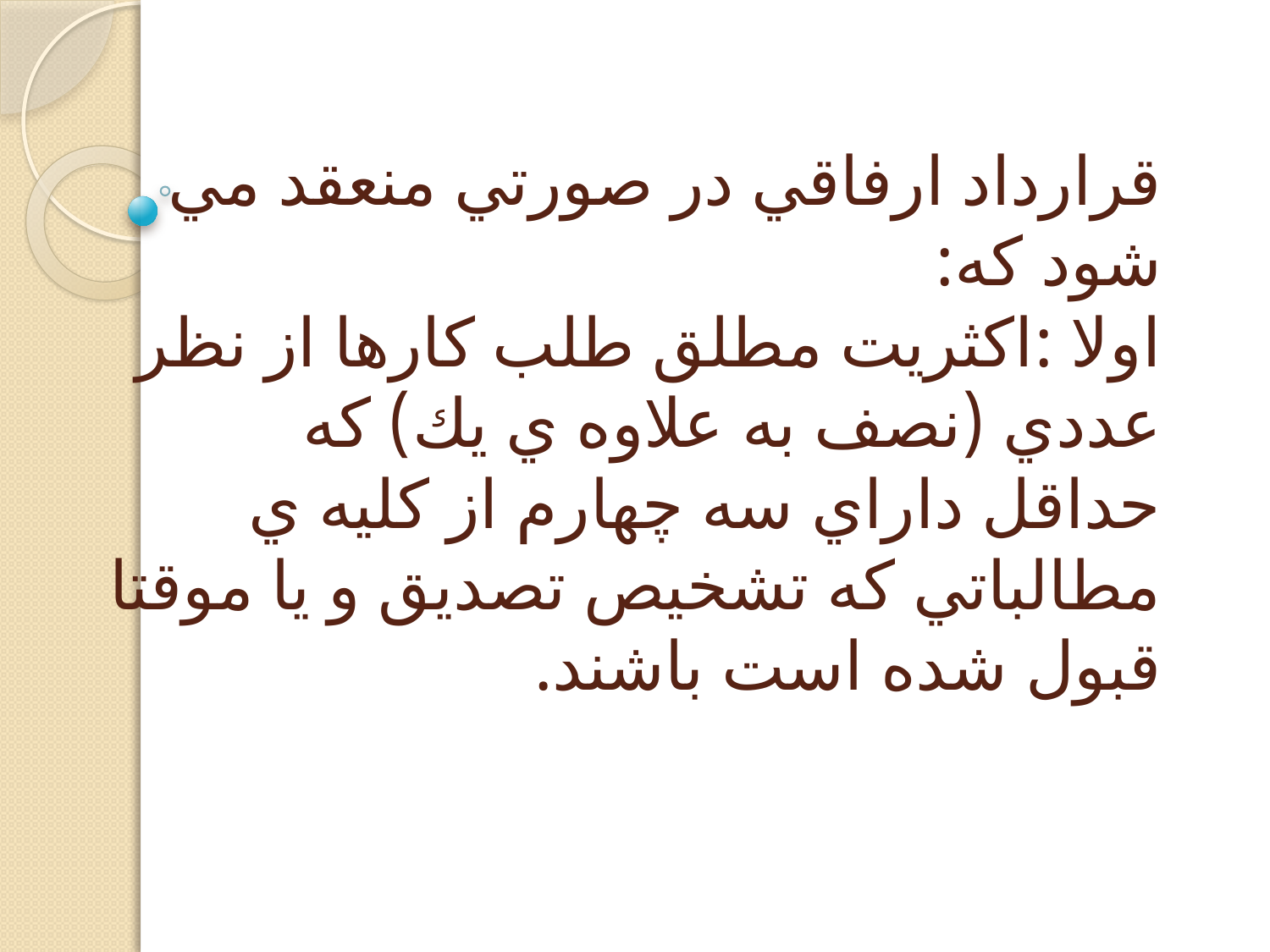

# قرارداد ارفاقي در صورتي منعقد مي شود كه: اولا :اكثريت مطلق طلب كارها از نظر عددي (نصف به علاوه ي يك) كه حداقل داراي سه چهارم از كليه ي مطالباتي كه تشخيص تصديق و يا موقتا قبول شده است باشند.